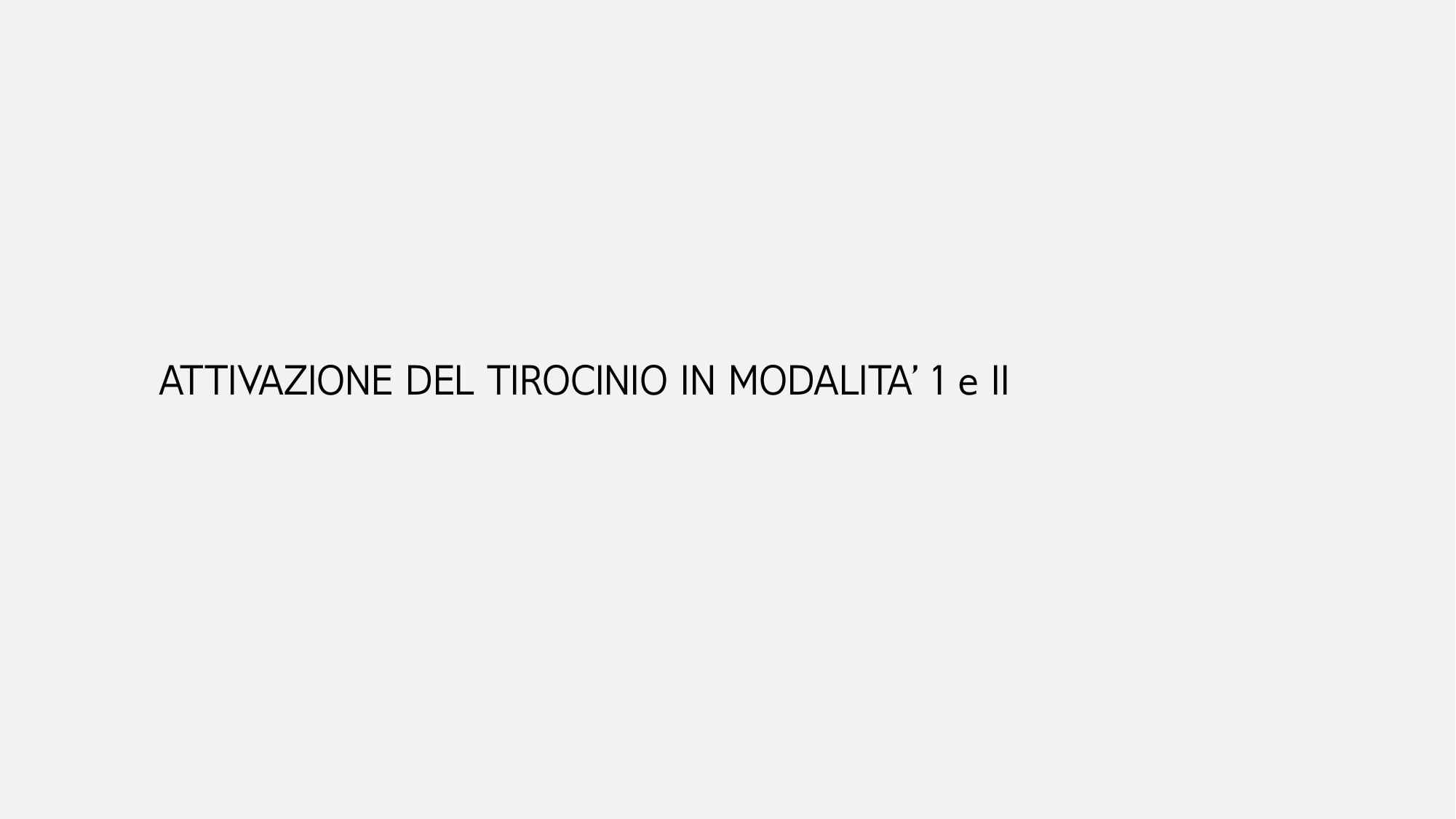

ATTIVAZIONE DEL TIROCINIO IN MODALITA’ 1 e II